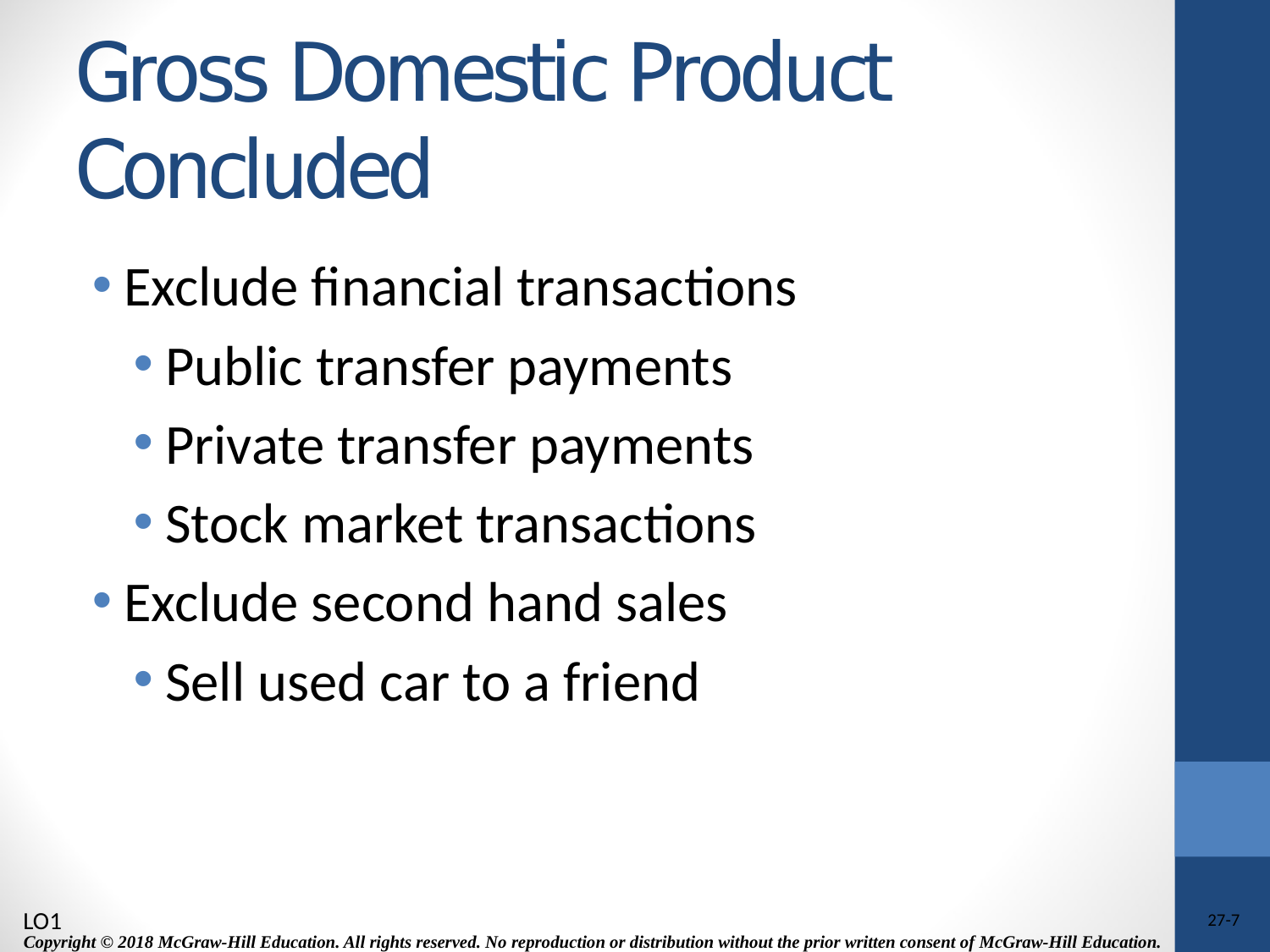

# Gross Domestic Product Concluded
Exclude financial transactions
Public transfer payments
Private transfer payments
Stock market transactions
Exclude second hand sales
Sell used car to a friend
LO1